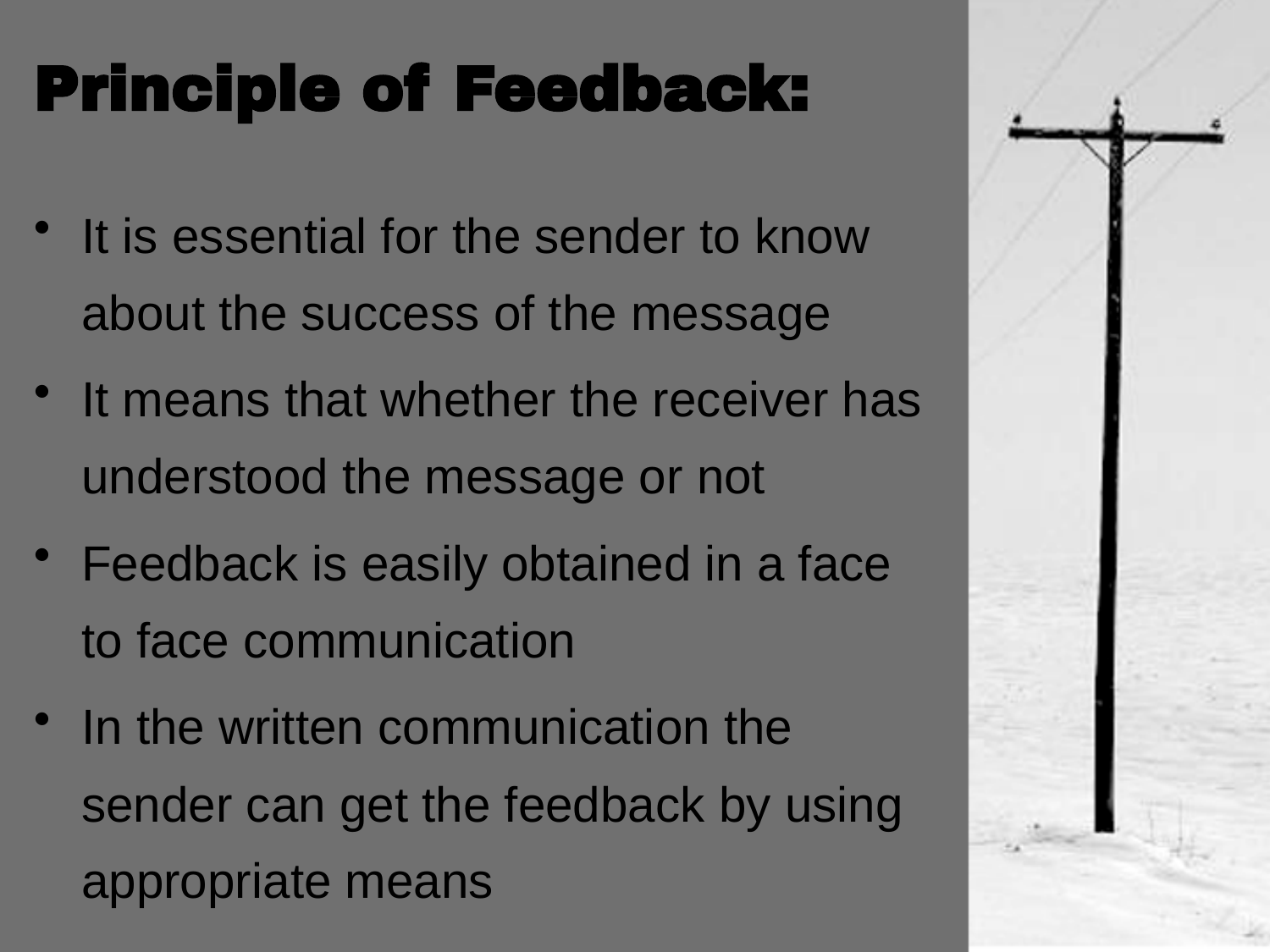

# Principle of Feedback:
It is essential for the sender to know about the success of the message
It means that whether the receiver has understood the message or not
Feedback is easily obtained in a face to face communication
In the written communication the sender can get the feedback by using appropriate means